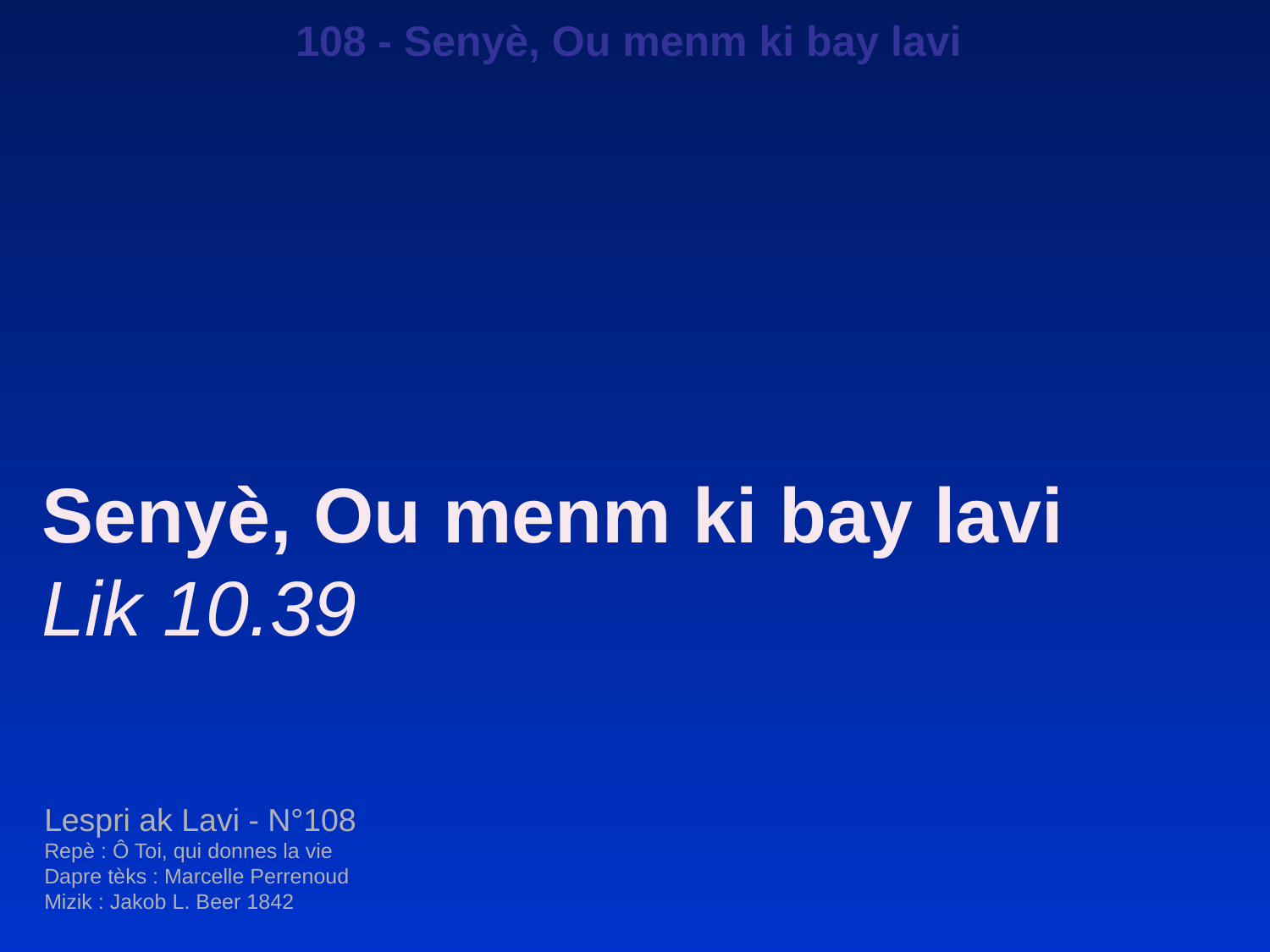

108 - Senyè, Ou menm ki bay lavi
Senyè, Ou menm ki bay lavi
Lik 10.39
Lespri ak Lavi - N°108
Repè : Ô Toi, qui donnes la vie
Dapre tèks : Marcelle Perrenoud
Mizik : Jakob L. Beer 1842